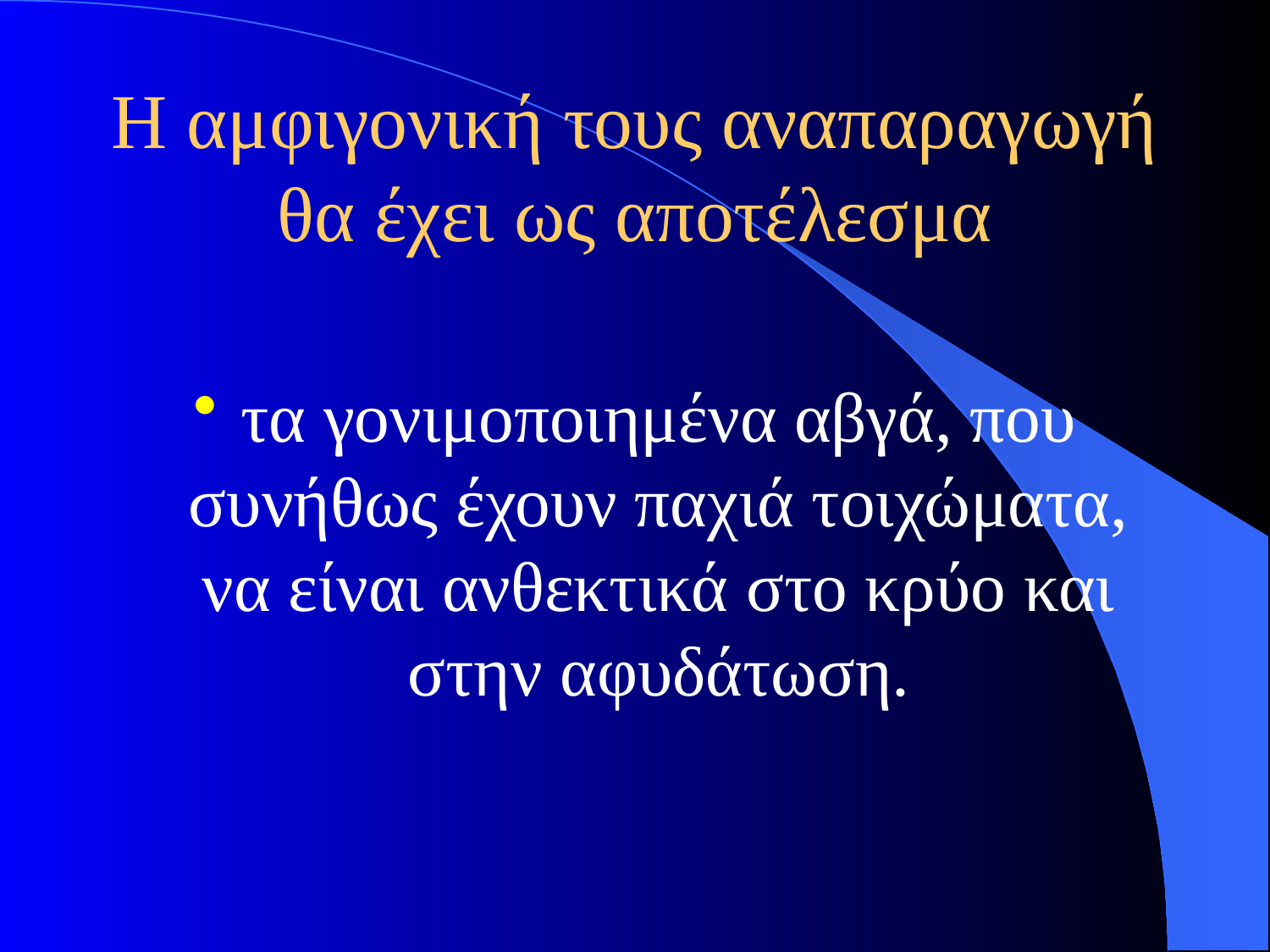

# Η αμφιγονική τους αναπαραγωγή θα έχει ως αποτέλεσμα

τα γονιμοποιημένα αβγά, που συνήθως έχουν παχιά τοιχώματα, να είναι ανθεκτικά στο κρύο και στην αφυδάτωση.